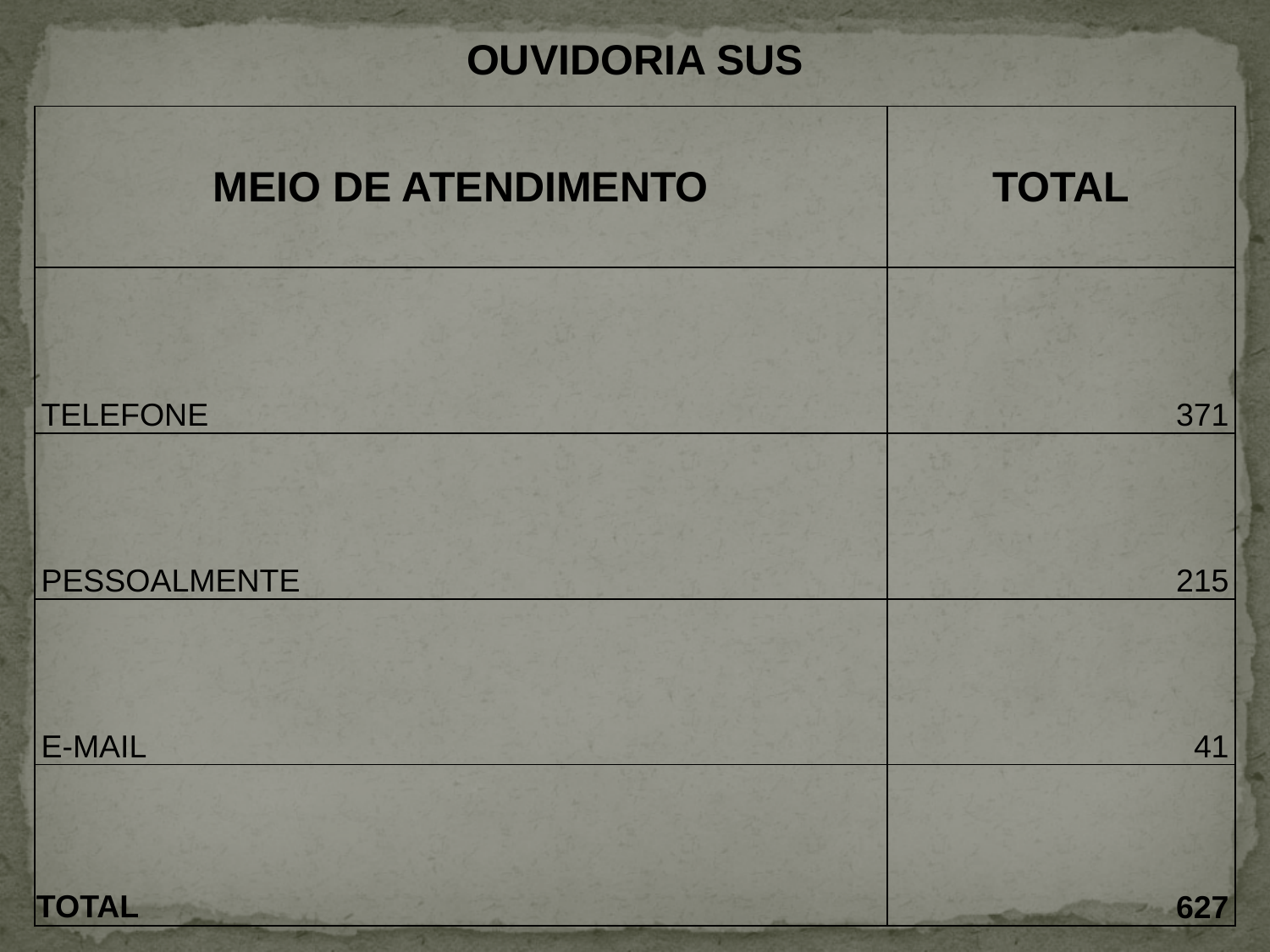

OUVIDORIA SUS
| MEIO DE ATENDIMENTO | TOTAL |
| --- | --- |
| TELEFONE | 371 |
| PESSOALMENTE | 215 |
| E-MAIL | 41 |
| TOTAL | 627 |